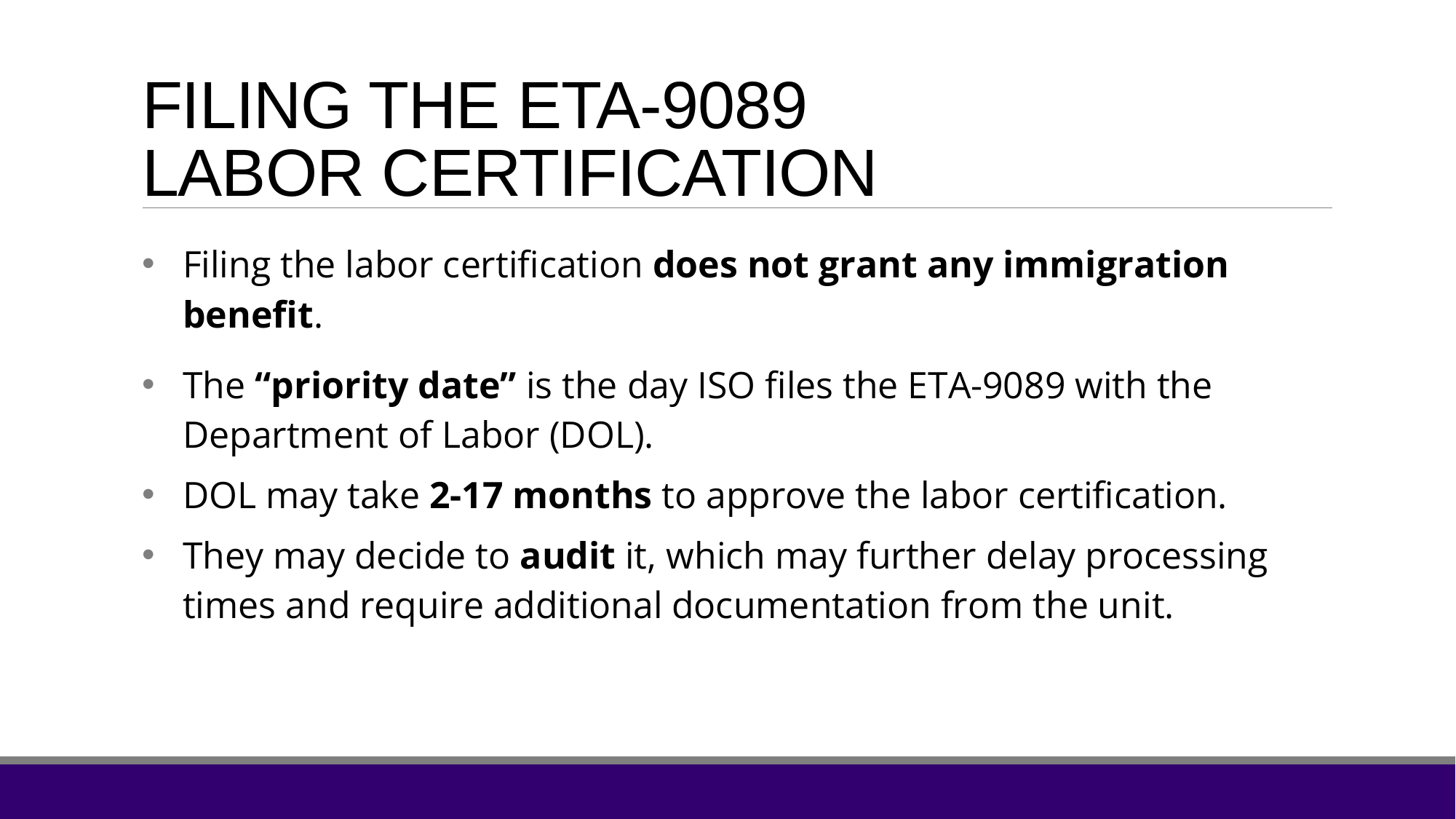

# FILING THE ETA-9089 LABOR CERTIFICATION
Filing the labor certification does not grant any immigration benefit.
The “priority date” is the day ISO files the ETA-9089 with the Department of Labor (DOL).
DOL may take 2-17 months to approve the labor certification.
They may decide to audit it, which may further delay processing times and require additional documentation from the unit.